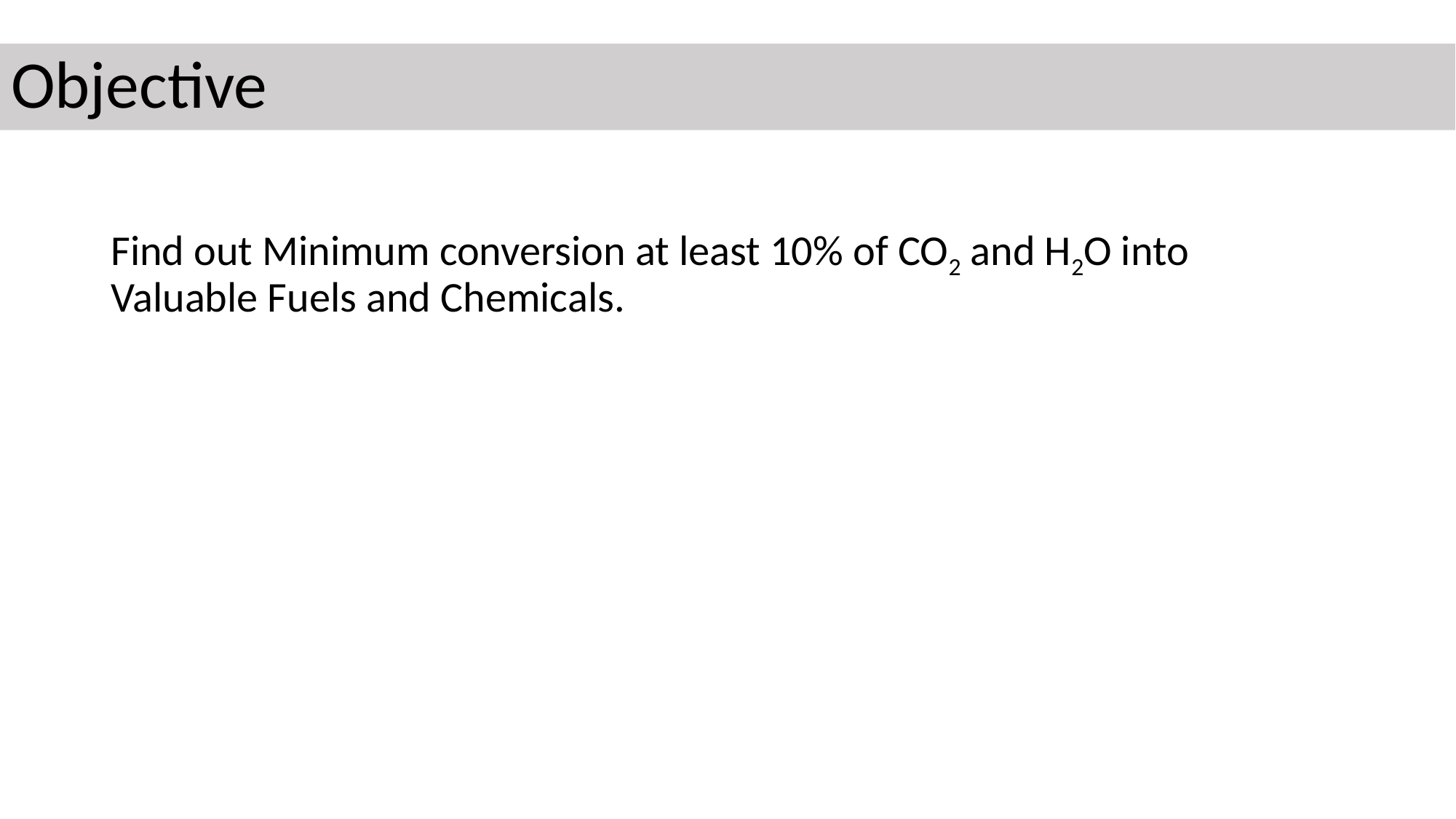

# Objective
Find out Minimum conversion at least 10% of CO2 and H2O into Valuable Fuels and Chemicals.